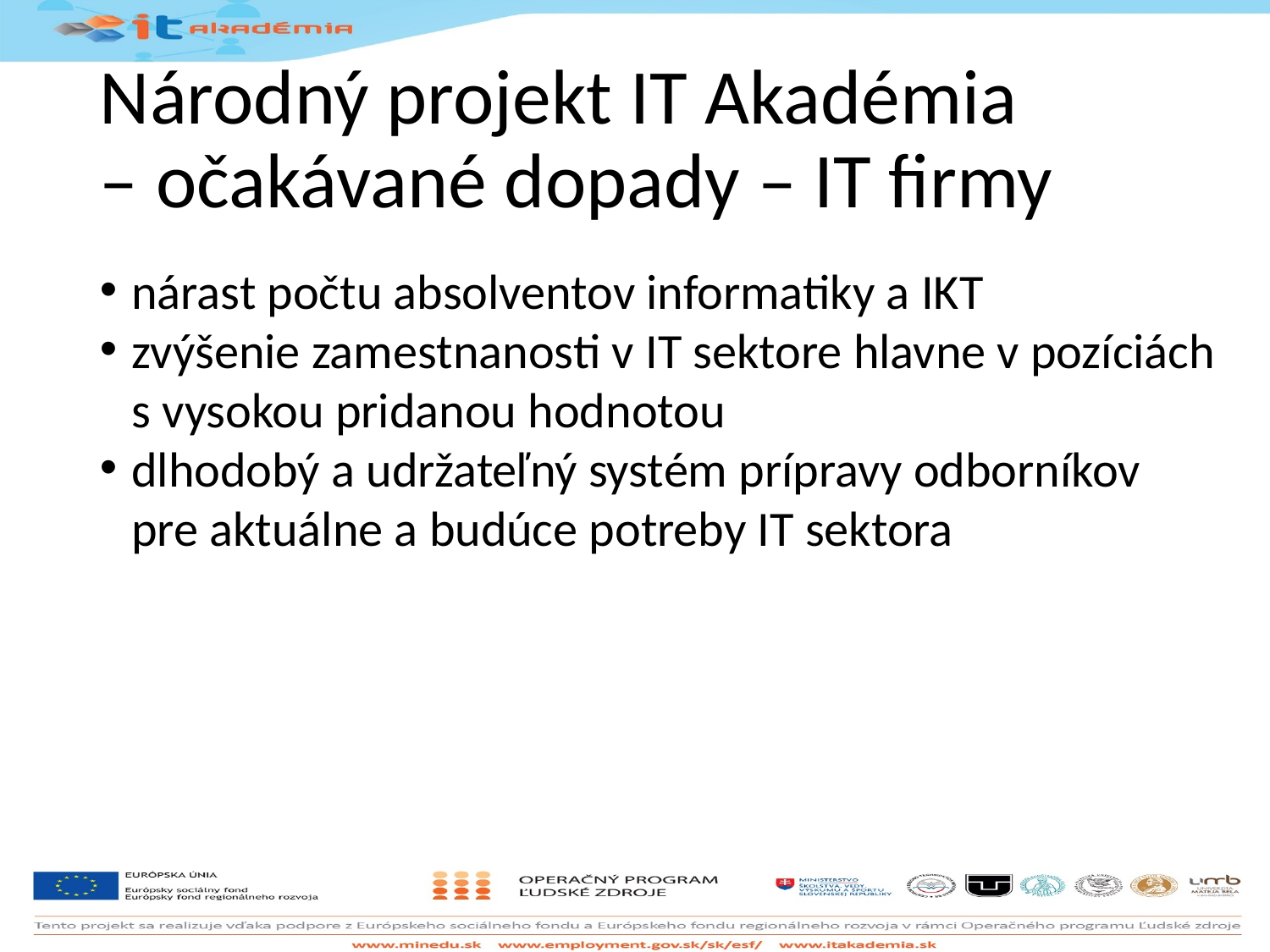

# Národný projekt IT Akadémia – očakávané dopady – IT firmy
nárast počtu absolventov informatiky a IKT
zvýšenie zamestnanosti v IT sektore hlavne v pozíciách s vysokou pridanou hodnotou
dlhodobý a udržateľný systém prípravy odborníkov
pre aktuálne a budúce potreby IT sektora